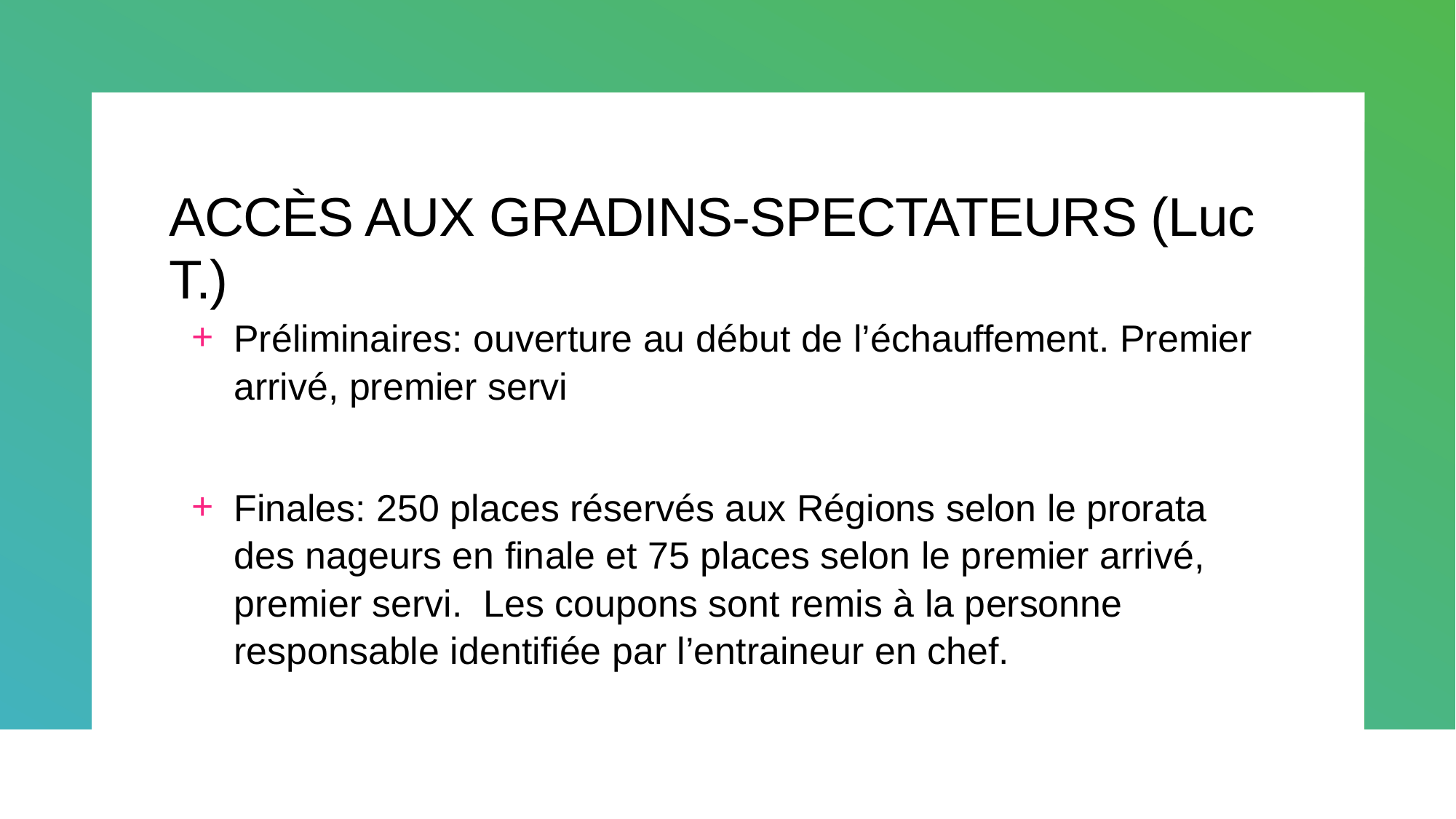

# ACCÈS AUX GRADINS-SPECTATEURS (Luc T.)
Préliminaires: ouverture au début de l’échauffement. Premier arrivé, premier servi

Finales: 250 places réservés aux Régions selon le prorata des nageurs en finale et 75 places selon le premier arrivé, premier servi.  Les coupons sont remis à la personne responsable identifiée par l’entraineur en chef.